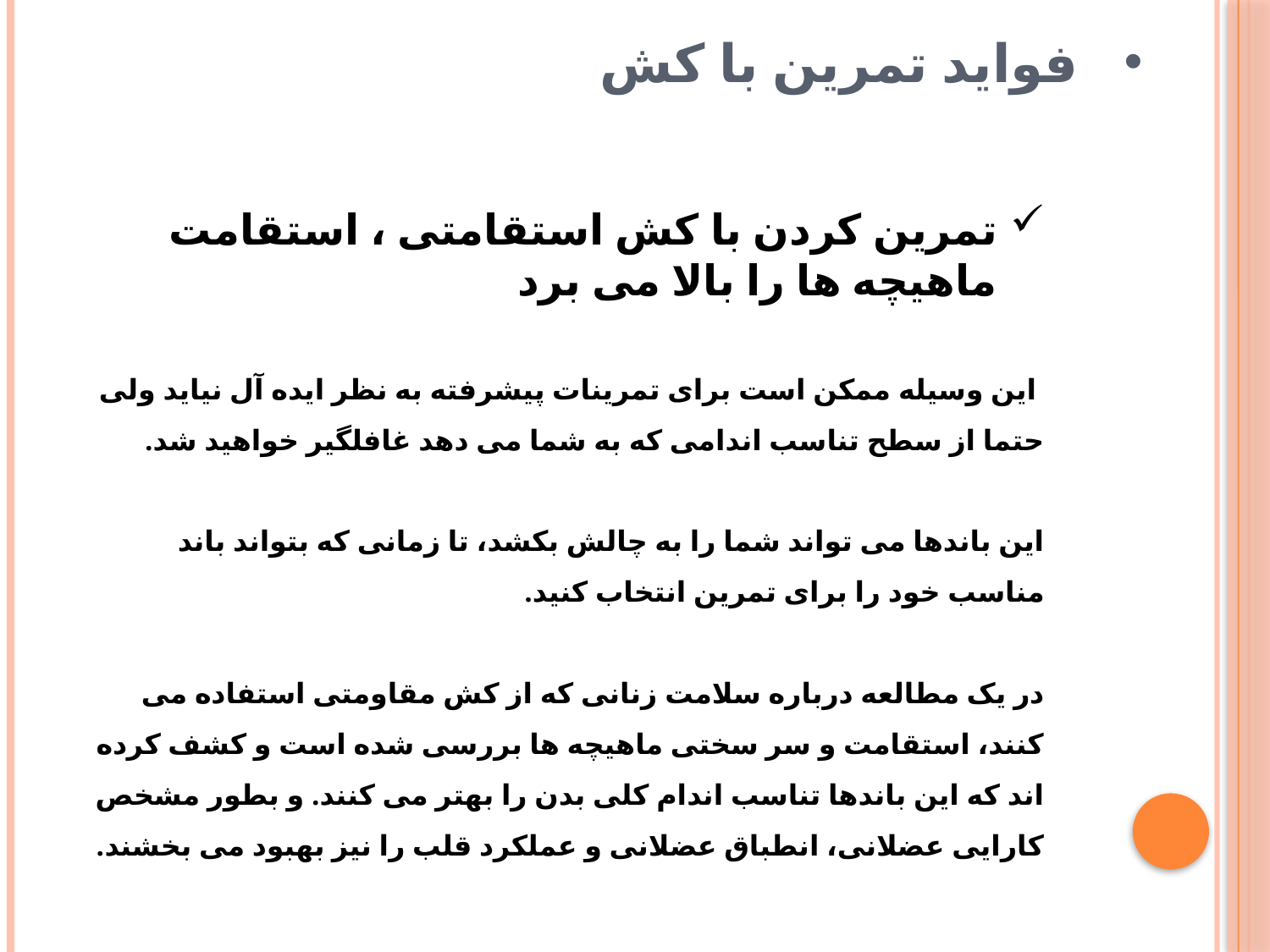

# فواید تمرین با کش
تمرین کردن با کش استقامتی ، استقامت ماهیچه ها را بالا می برد

 این وسیله ممکن است برای تمرینات پیشرفته به نظر ایده آل نیاید ولی حتما از سطح تناسب اندامی که به شما می دهد غافلگیر خواهید شد.

این باندها می تواند شما را به چالش بکشد، تا زمانی که بتواند باند مناسب خود را برای تمرین انتخاب کنید.

در یک مطالعه درباره سلامت زنانی که از کش مقاومتی استفاده می کنند، استقامت و سر سختی ماهیچه ها بررسی شده است و کشف کرده اند که این باندها تناسب اندام کلی بدن را بهتر می کنند. و بطور مشخص کارایی عضلانی، انطباق عضلانی و عملکرد قلب را نیز بهبود می بخشند.